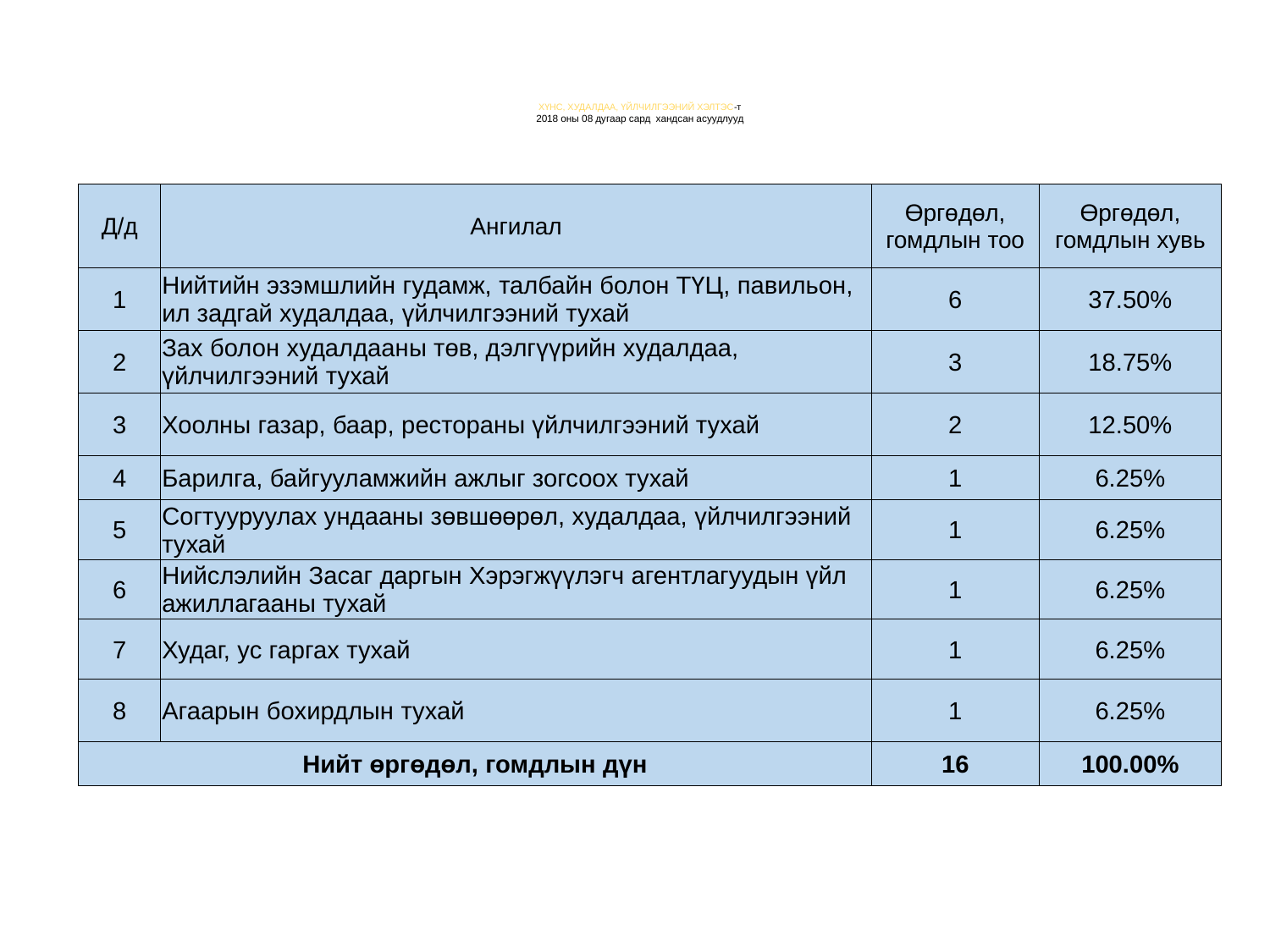

# ХҮНС, ХУДАЛДАА, ҮЙЛЧИЛГЭЭНИЙ ХЭЛТЭС-т 2018 оны 08 дугаар сард  хандсан асуудлууд
| Д/д | Ангилал | Өргөдөл, гомдлын тоо | Өргөдөл, гомдлын хувь |
| --- | --- | --- | --- |
| 1 | Нийтийн эзэмшлийн гудамж, талбайн болон ТҮЦ, павильон, ил задгай худалдаа, үйлчилгээний тухай | 6 | 37.50% |
| 2 | Зах болон худалдааны төв, дэлгүүрийн худалдаа, үйлчилгээний тухай | 3 | 18.75% |
| 3 | Хоолны газар, баар, рестораны үйлчилгээний тухай | 2 | 12.50% |
| 4 | Барилга, байгууламжийн ажлыг зогсоох тухай | 1 | 6.25% |
| 5 | Согтууруулах ундааны зөвшөөрөл, худалдаа, үйлчилгээний тухай | 1 | 6.25% |
| 6 | Нийслэлийн Засаг даргын Хэрэгжүүлэгч агентлагуудын үйл ажиллагааны тухай | 1 | 6.25% |
| 7 | Худаг, ус гаргах тухай | 1 | 6.25% |
| 8 | Агаарын бохирдлын тухай | 1 | 6.25% |
| Нийт өргөдөл, гомдлын дүн |  | 16 | 100.00% |